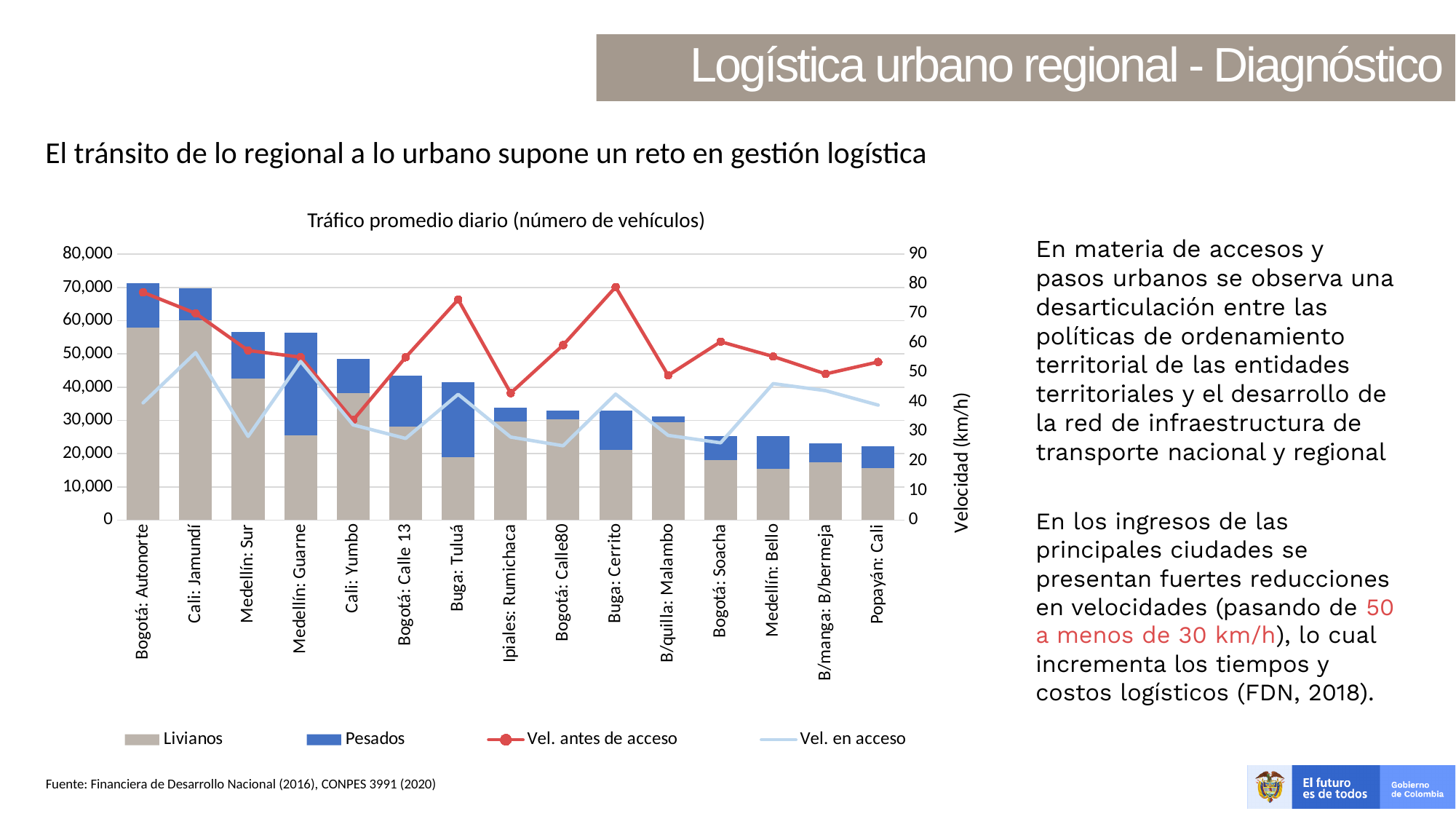

Logística urbano regional - Diagnóstico
El tránsito de lo regional a lo urbano supone un reto en gestión logística
Tráfico promedio diario (número de vehículos)
En materia de accesos y pasos urbanos se observa una desarticulación entre las políticas de ordenamiento territorial de las entidades territoriales y el desarrollo de la red de infraestructura de transporte nacional y regional

### Chart

| Category | Livianos | Pesados | Vel. antes de acceso | Vel. en acceso |
|---|---|---|---|---|
| Bogotá: Autonorte | 57988.0 | 13279.0 | 77.11764705882354 | 39.681847826086965 |
| Cali: Jamundí | 60166.0 | 9679.0 | 70.0 | 56.70653846153846 |
| Medellín: Sur | 42509.0 | 14173.0 | 57.42857142857143 | 28.323846153846155 |
| Medellín: Guarne | 25459.0 | 30919.0 | 55.153846153846146 | 53.72692307692306 |
| Cali: Yumbo | 38201.0 | 10215.0 | 33.85714285714286 | 32.236923076923084 |
| Bogotá: Calle 13 | 28120.0 | 15406.0 | 55.111111111111114 | 27.645428571428557 |
| Buga: Tuluá | 18943.0 | 22557.0 | 74.66666666666667 | 42.584826726844575 |
| Ipiales: Rumichaca | 29703.0 | 4074.0 | 42.99999999999999 | 28.10538461538459 |
| Bogotá: Calle80 | 30226.0 | 2842.0 | 59.25 | 25.156250000000004 |
| Buga: Cerrito | 21052.0 | 11926.0 | 78.92307692307693 | 42.65192966751916 |
| B/quilla: Malambo | 29474.0 | 1639.0 | 49.0 | 28.687499999999993 |
| Bogotá: Soacha | 17962.0 | 7314.0 | 60.4 | 26.159239130434788 |
| Medellín: Bello | 15533.0 | 9724.0 | 55.38461538461538 | 46.21326086956522 |
| B/manga: B/bermeja | 17300.0 | 5862.0 | 49.5 | 43.81817307692306 |
| Popayán: Cali | 15678.0 | 6580.0 | 53.53846153846153 | 38.92956521739131 |
En los ingresos de las principales ciudades se presentan fuertes reducciones en velocidades (pasando de 50 a menos de 30 km/h), lo cual incrementa los tiempos y costos logísticos (FDN, 2018).
Fuente: Financiera de Desarrollo Nacional (2016), CONPES 3991 (2020)
Fuente: Universidad de Wagenigen, metropolitan food cluster